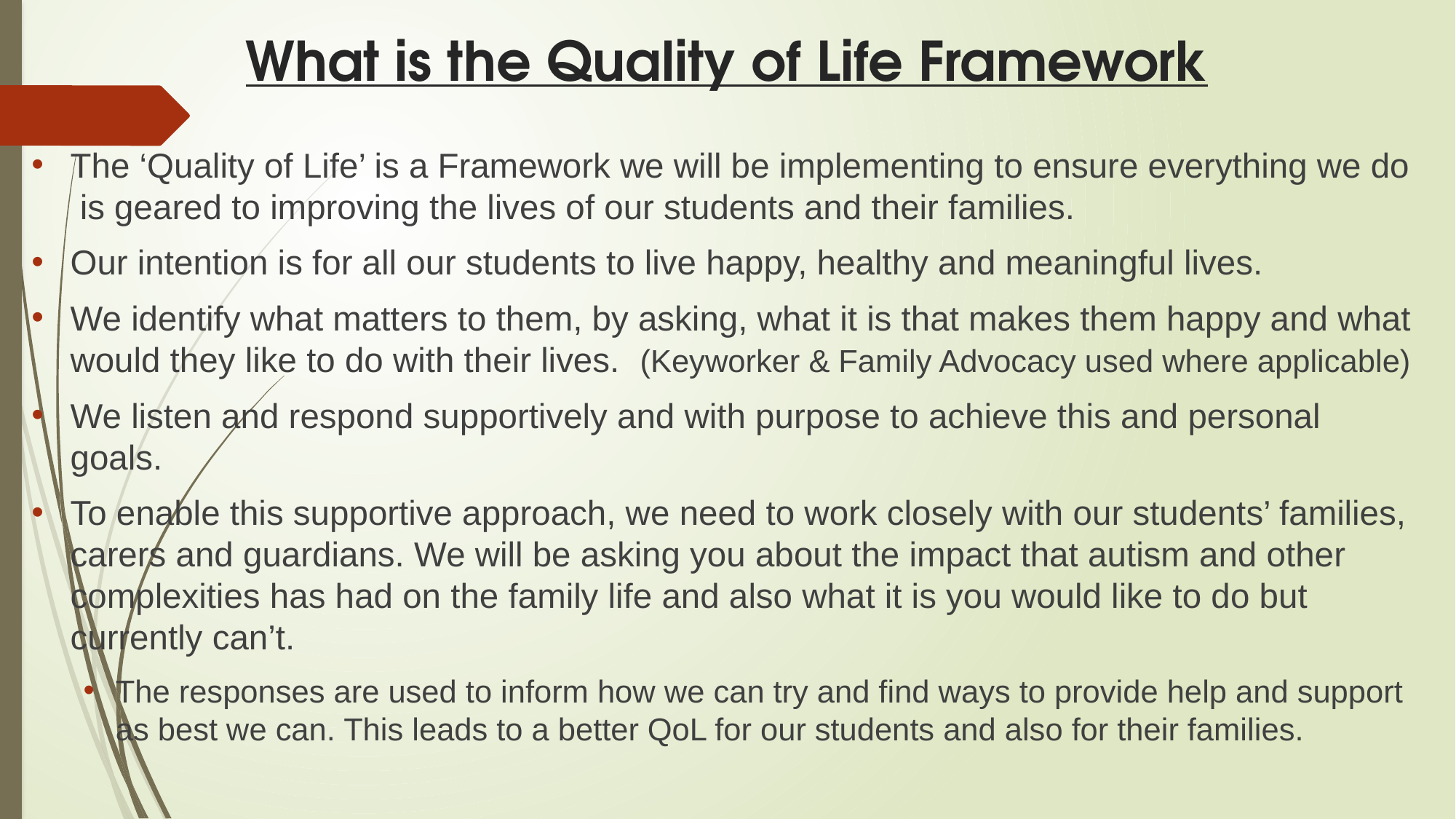

# What is the Quality of Life Framework
The ‘Quality of Life’ is a Framework we will be implementing to ensure everything we do  is geared to improving the lives of our students and their families.
Our intention is for all our students to live happy, healthy and meaningful lives.
We identify what matters to them, by asking, what it is that makes them happy and what would they like to do with their lives.  (Keyworker & Family Advocacy used where applicable)
We listen and respond supportively and with purpose to achieve this and personal goals.
To enable this supportive approach, we need to work closely with our students’ families, carers and guardians. We will be asking you about the impact that autism and other complexities has had on the family life and also what it is you would like to do but currently can’t.
The responses are used to inform how we can try and find ways to provide help and support as best we can. This leads to a better QoL for our students and also for their families.